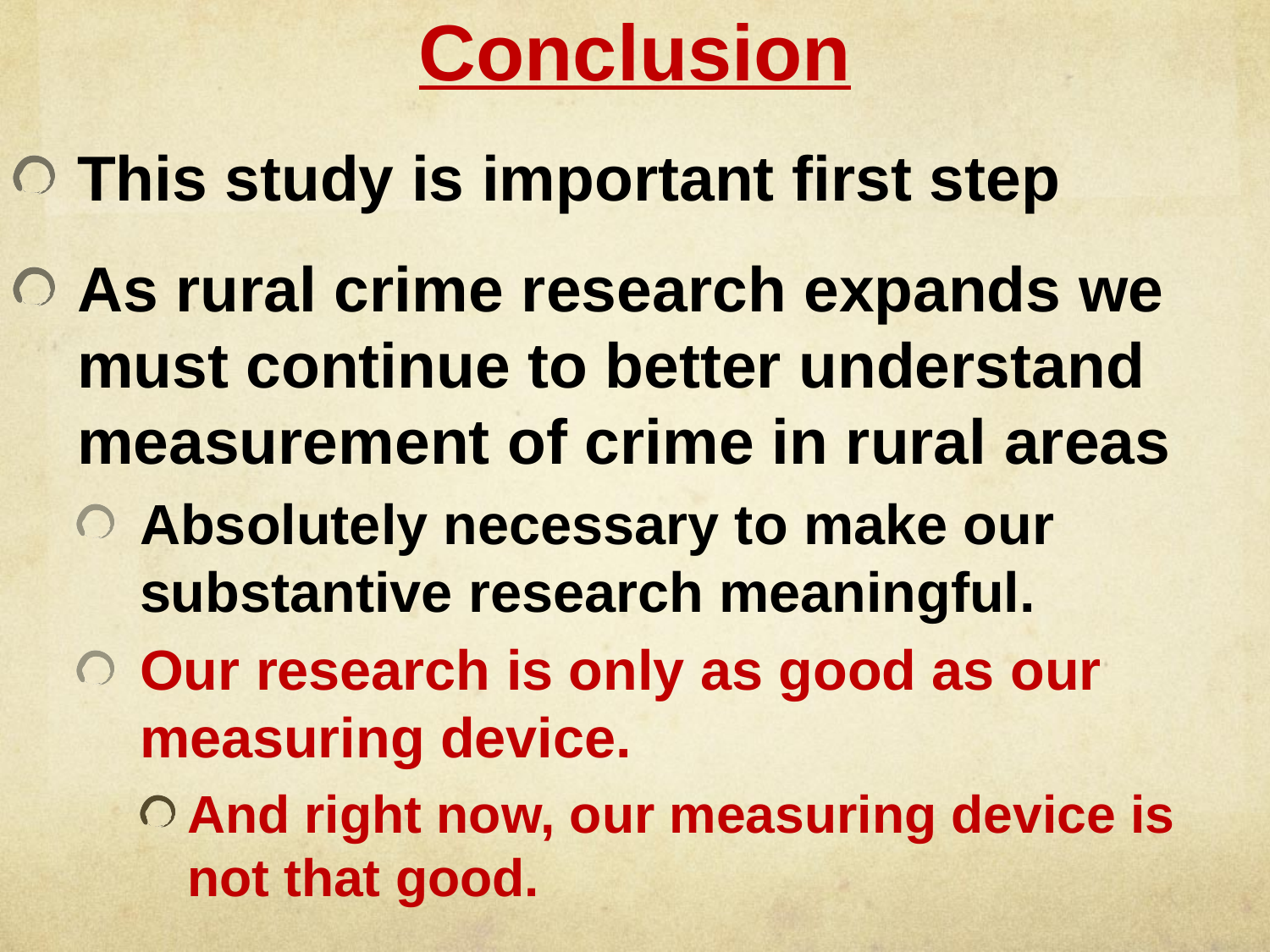

# Conclusion
This study is important first step
As rural crime research expands we must continue to better understand measurement of crime in rural areas
Absolutely necessary to make our substantive research meaningful.
Our research is only as good as our measuring device.
And right now, our measuring device is not that good.